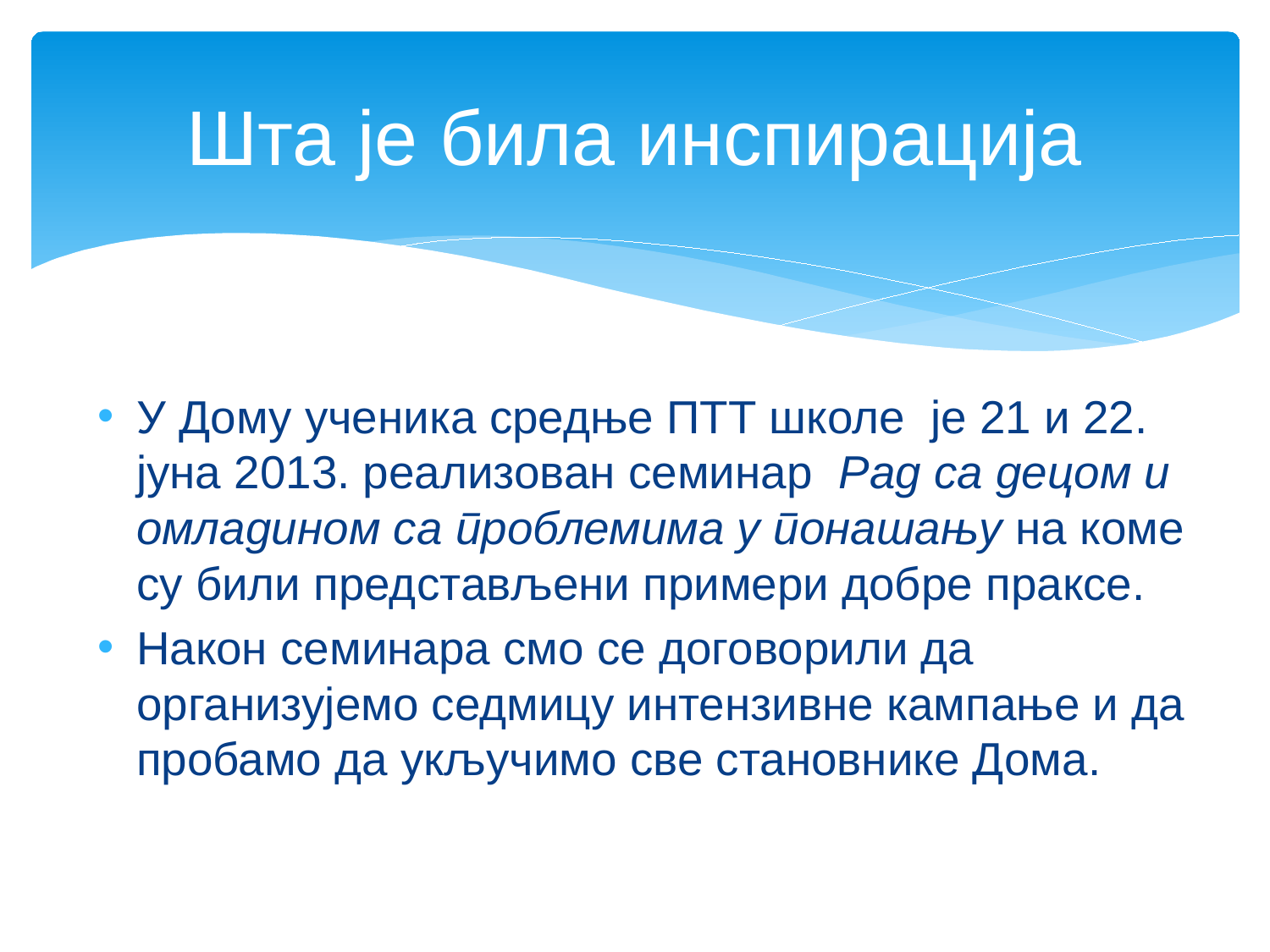

# Шта је била инспирација

У Дому ученика средње ПТТ школе  је 21 и 22. јуна 2013. реализован семинар  Рад са децом и омладином са проблемима у понашању на коме су били представљени примери добре праксе.
Након семинара смо се договорили да организујемо седмицу интензивне кампање и да пробамо да укључимо све становнике Дома.